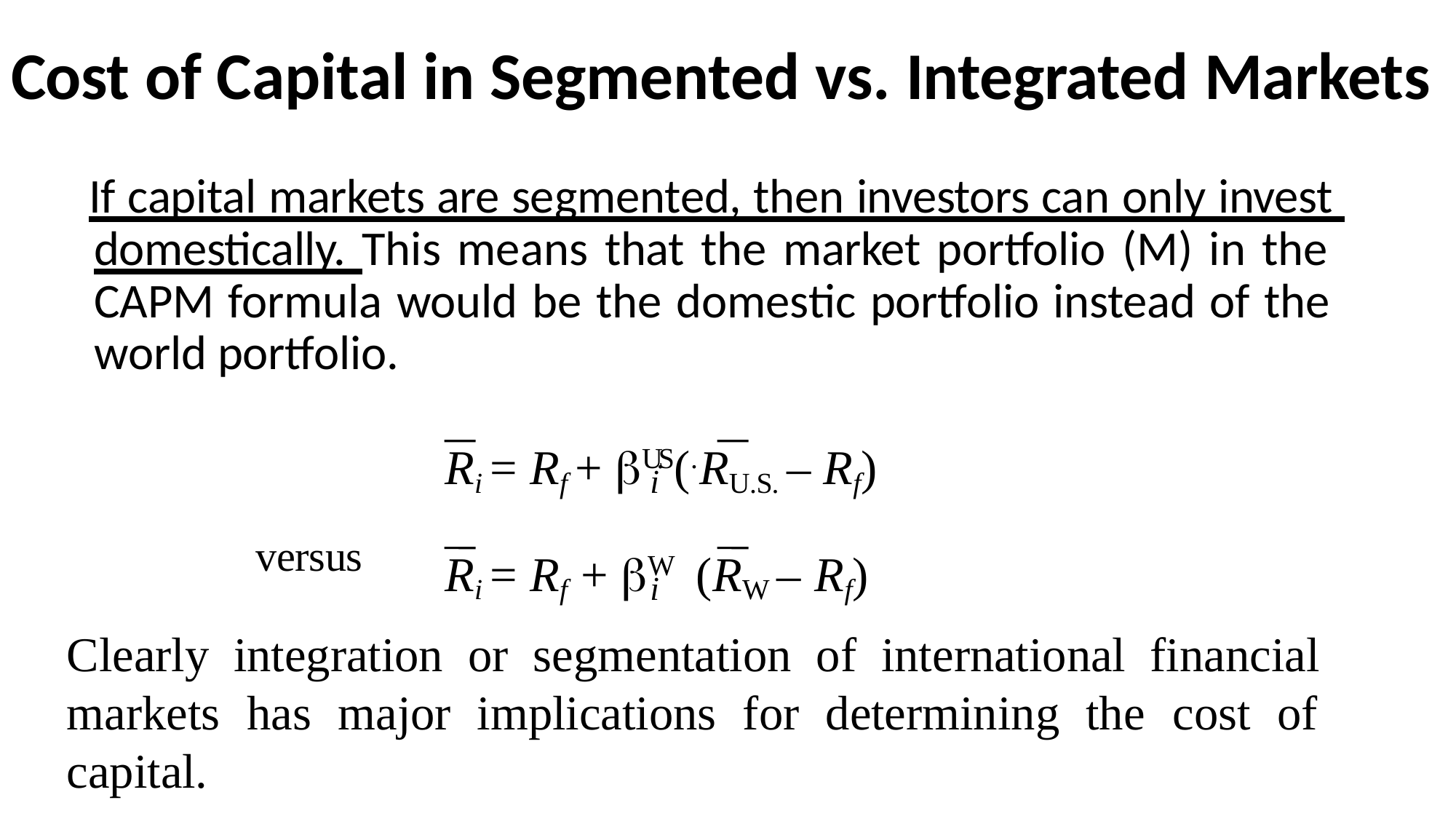

# Cost of Capital in Segmented vs. Integrated Markets
If capital markets are segmented, then investors can only invest  domestically. This means that the market portfolio (M) in the  CAPM formula would be the domestic portfolio instead of the  world portfolio.
Ri = Rf + βU.S(. RU.S. – Rf)

i
versus
Ri = Rf + βW	(RW – Rf)

i
Clearly integration or segmentation of international financial  markets has major implications for determining the cost of  capital.